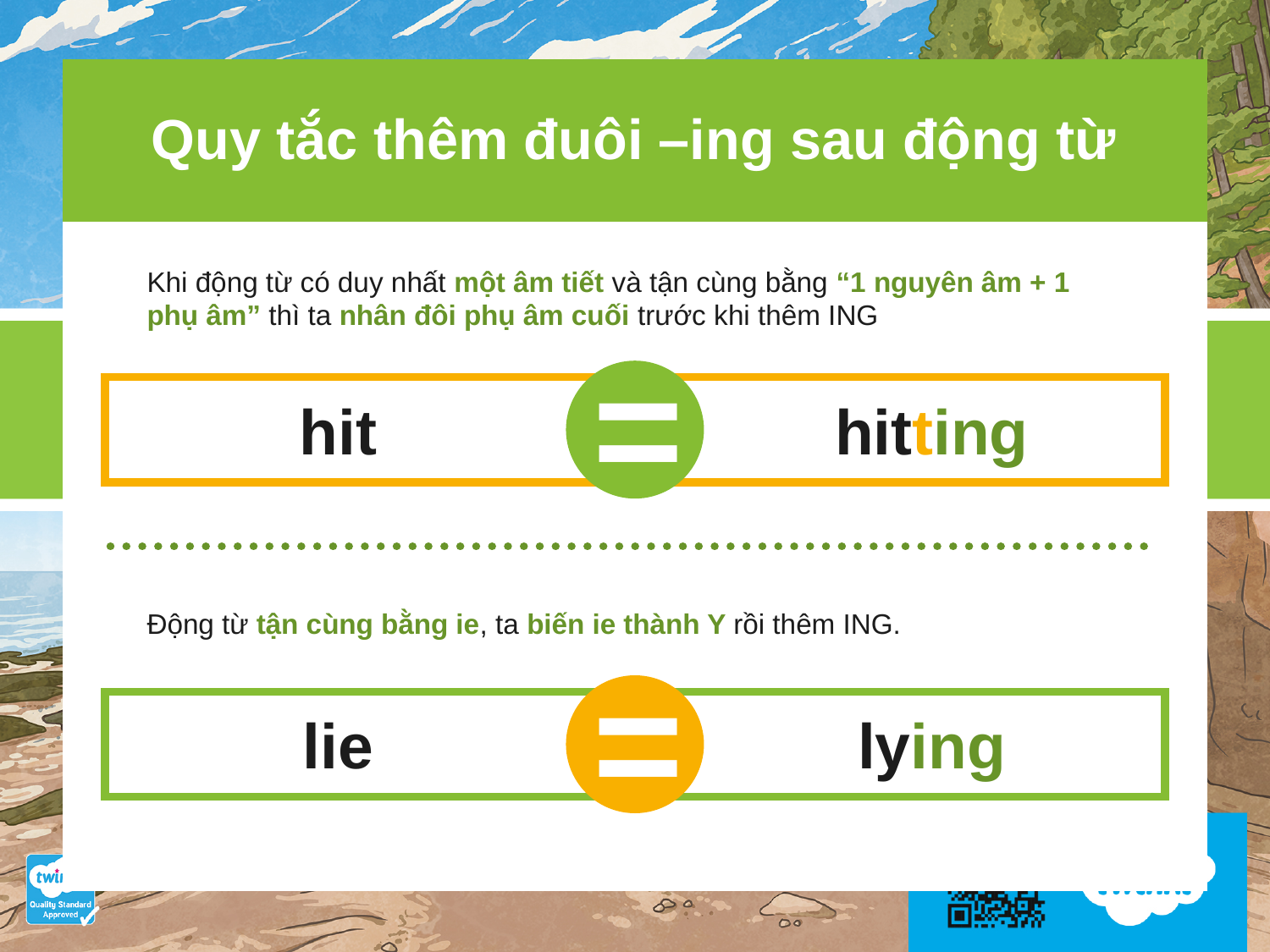

# Quy tắc thêm đuôi –ing sau động từ
Khi động từ có duy nhất một âm tiết và tận cùng bằng “1 nguyên âm + 1 phụ âm” thì ta nhân đôi phụ âm cuối trước khi thêm ING
=

hit
hitting
Động từ tận cùng bằng ie, ta biến ie thành Y rồi thêm ING.
=

lie
lying